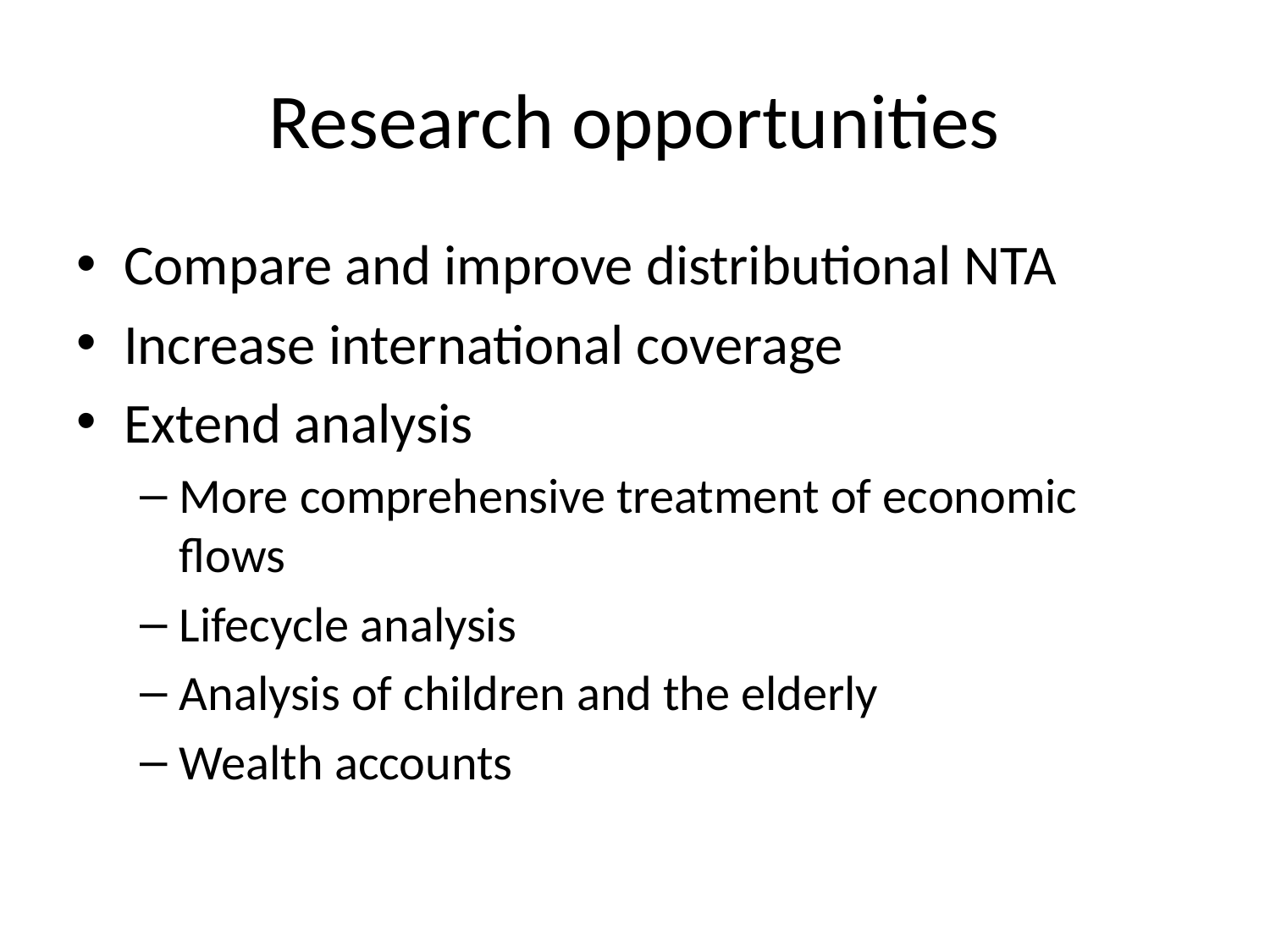

# Research opportunities
Compare and improve distributional NTA
Increase international coverage
Extend analysis
More comprehensive treatment of economic flows
Lifecycle analysis
Analysis of children and the elderly
Wealth accounts